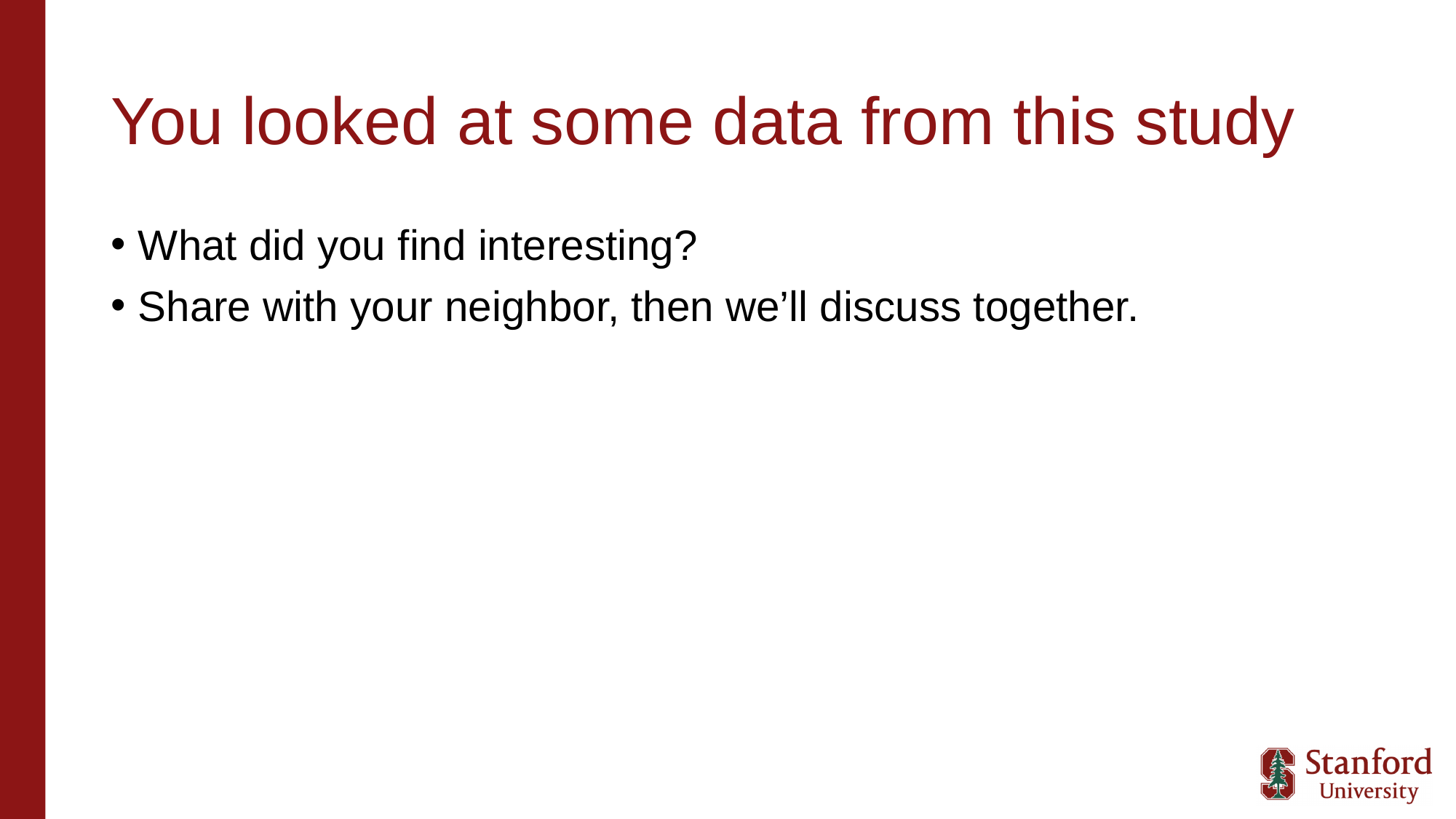

# You looked at some data from this study
What did you find interesting?
Share with your neighbor, then we’ll discuss together.